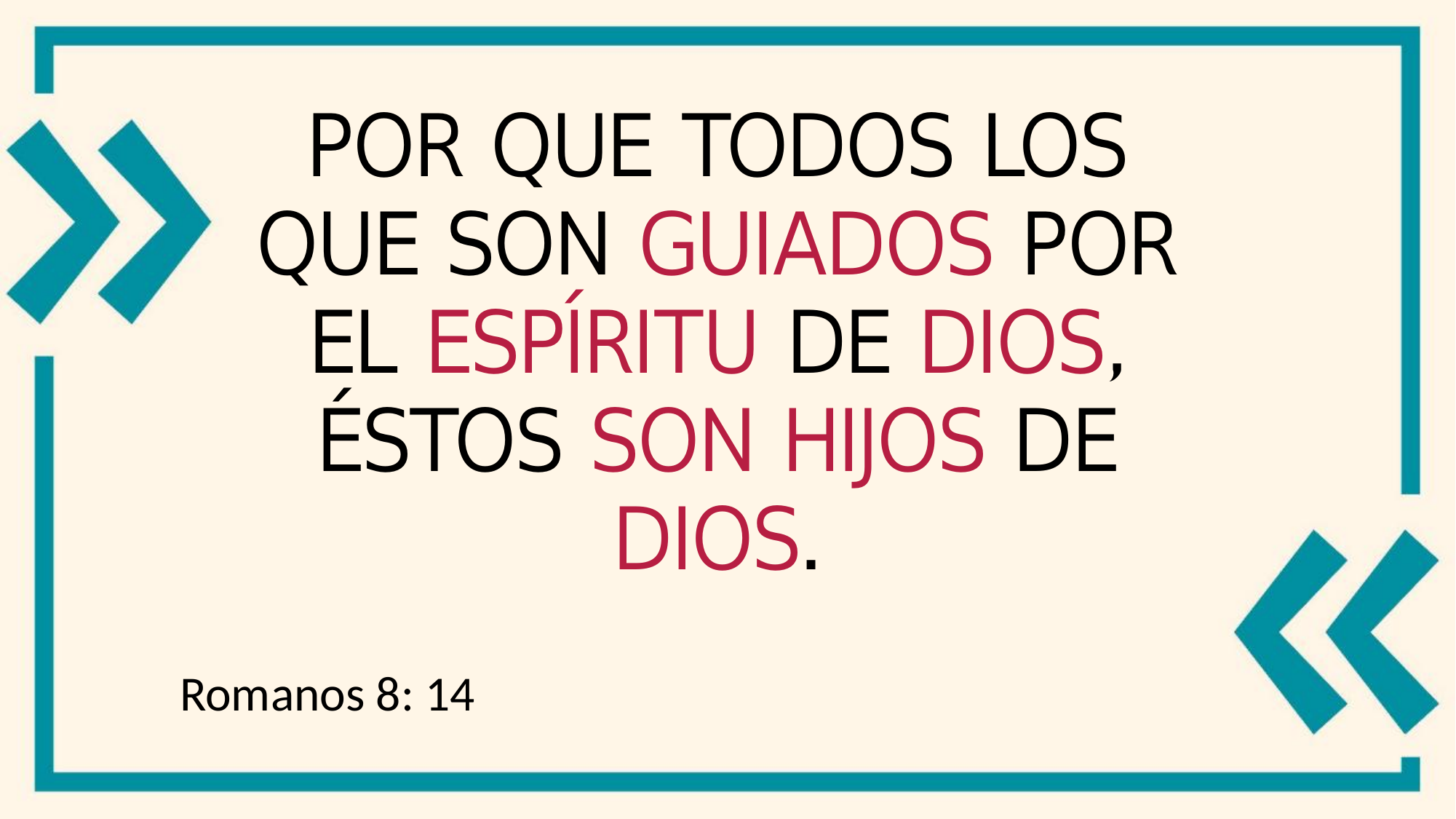

# Por que todos los que son guiados por el Espíritu de Dios, éstos son hijos de Dios.
Romanos 8: 14